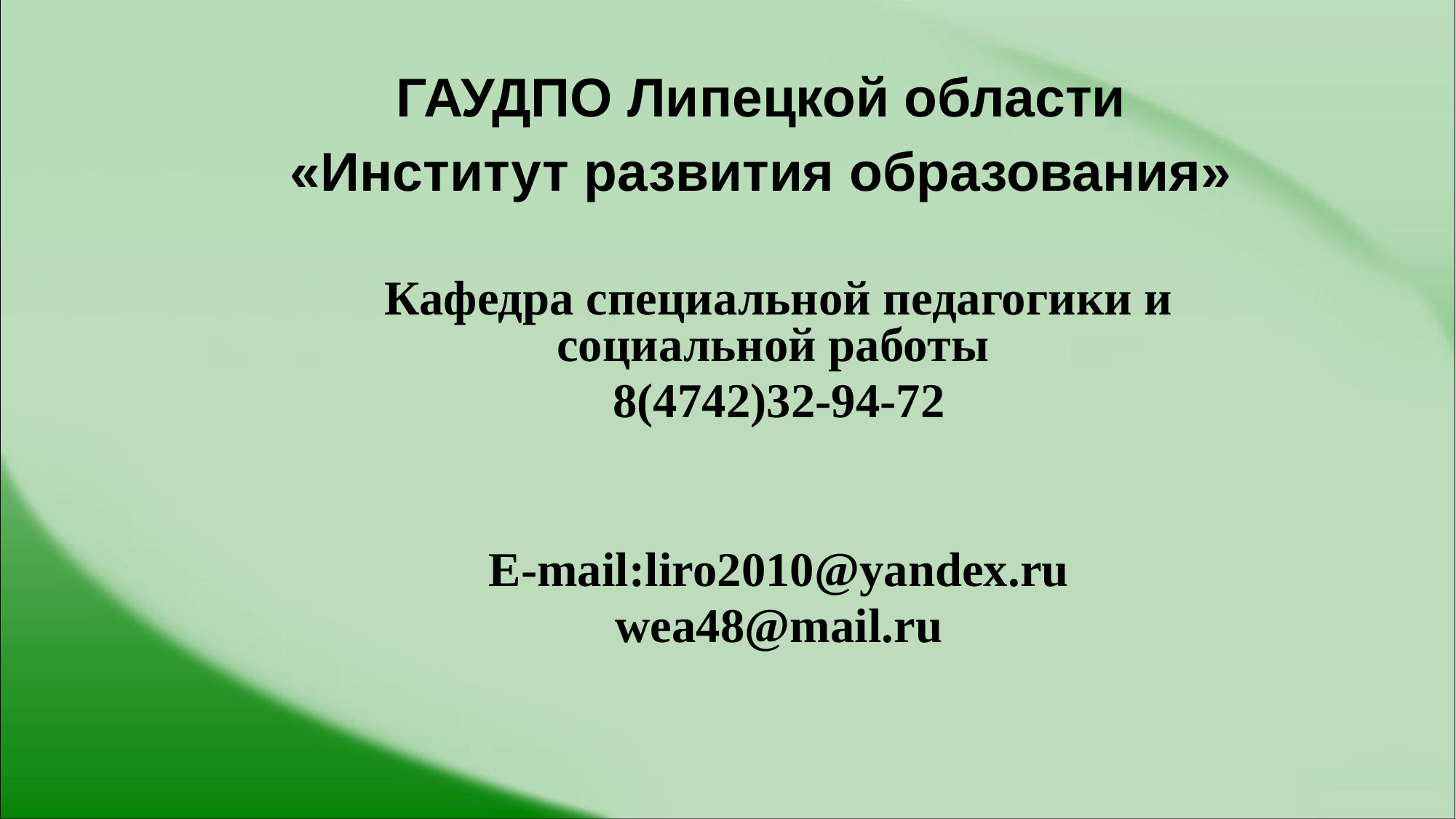

ГАУДПО Липецкой области
«Институт развития образования»

Кафедра специальной педагогики и социальной работы
8(4742)32-94-72

E-mail:liro2010@yandex.ru
wea48@mail.ru